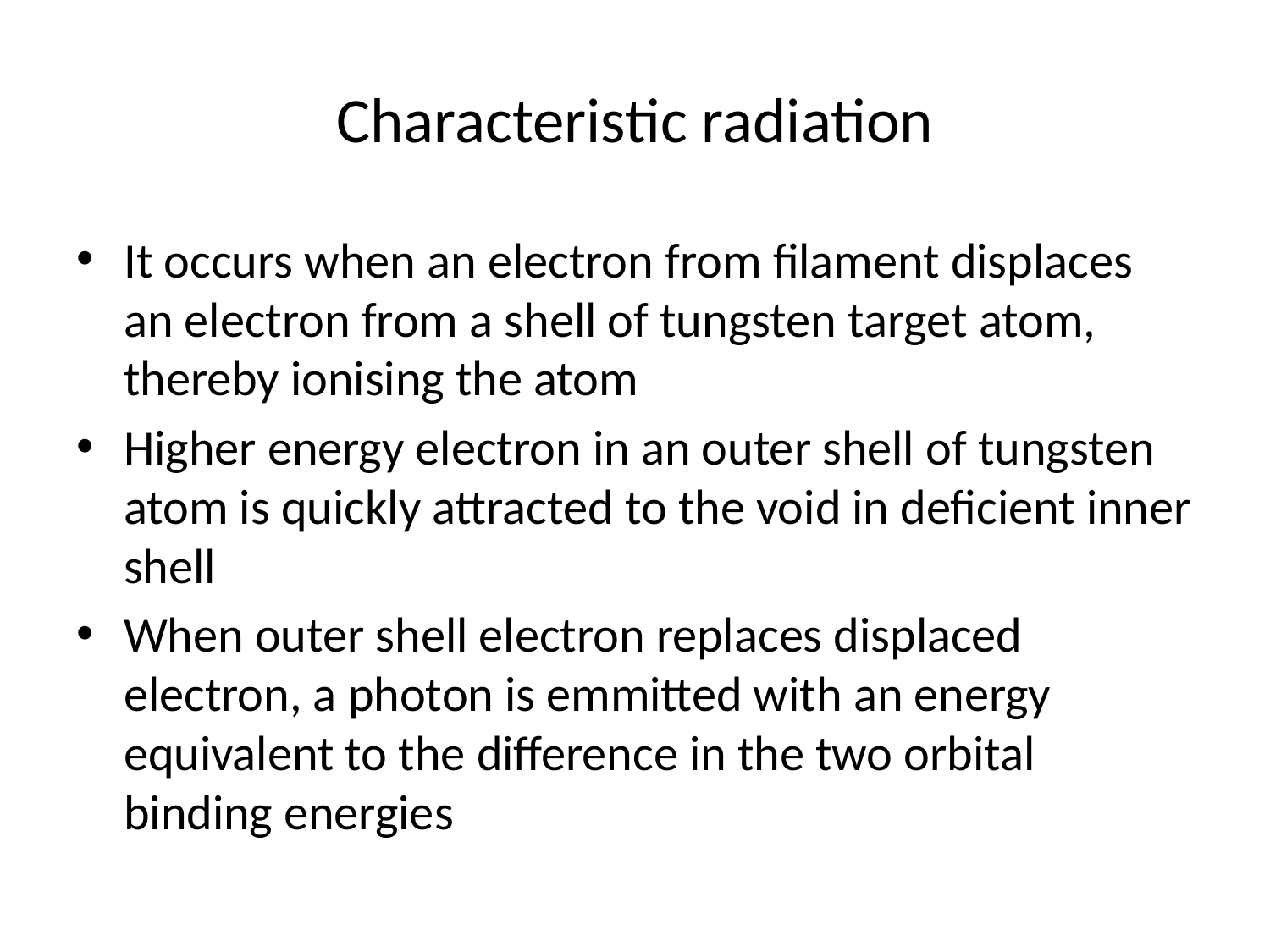

# Characteristic radiation
It occurs when an electron from filament displaces an electron from a shell of tungsten target atom, thereby ionising the atom
Higher energy electron in an outer shell of tungsten atom is quickly attracted to the void in deficient inner shell
When outer shell electron replaces displaced electron, a photon is emmitted with an energy equivalent to the difference in the two orbital binding energies